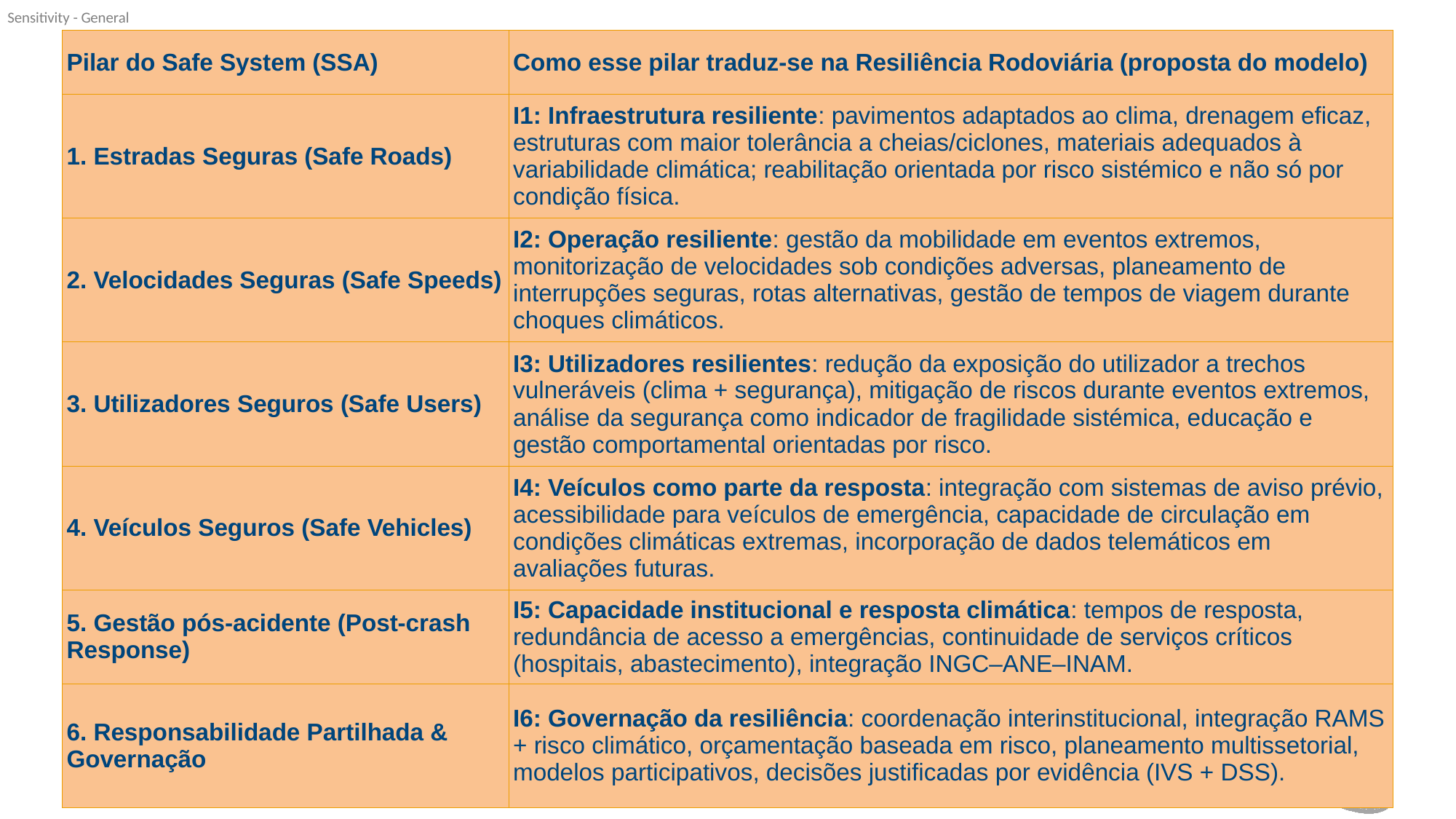

| Pilar do Safe System (SSA) | Como esse pilar traduz-se na Resiliência Rodoviária (proposta do modelo) |
| --- | --- |
| 1. Estradas Seguras (Safe Roads) | I1: Infraestrutura resiliente: pavimentos adaptados ao clima, drenagem eficaz, estruturas com maior tolerância a cheias/ciclones, materiais adequados à variabilidade climática; reabilitação orientada por risco sistémico e não só por condição física. |
| 2. Velocidades Seguras (Safe Speeds) | I2: Operação resiliente: gestão da mobilidade em eventos extremos, monitorização de velocidades sob condições adversas, planeamento de interrupções seguras, rotas alternativas, gestão de tempos de viagem durante choques climáticos. |
| 3. Utilizadores Seguros (Safe Users) | I3: Utilizadores resilientes: redução da exposição do utilizador a trechos vulneráveis (clima + segurança), mitigação de riscos durante eventos extremos, análise da segurança como indicador de fragilidade sistémica, educação e gestão comportamental orientadas por risco. |
| 4. Veículos Seguros (Safe Vehicles) | I4: Veículos como parte da resposta: integração com sistemas de aviso prévio, acessibilidade para veículos de emergência, capacidade de circulação em condições climáticas extremas, incorporação de dados telemáticos em avaliações futuras. |
| 5. Gestão pós-acidente (Post-crash Response) | I5: Capacidade institucional e resposta climática: tempos de resposta, redundância de acesso a emergências, continuidade de serviços críticos (hospitais, abastecimento), integração INGC–ANE–INAM. |
| 6. Responsabilidade Partilhada & Governação | I6: Governação da resiliência: coordenação interinstitucional, integração RAMS + risco climático, orçamentação baseada em risco, planeamento multissetorial, modelos participativos, decisões justificadas por evidência (IVS + DSS). |